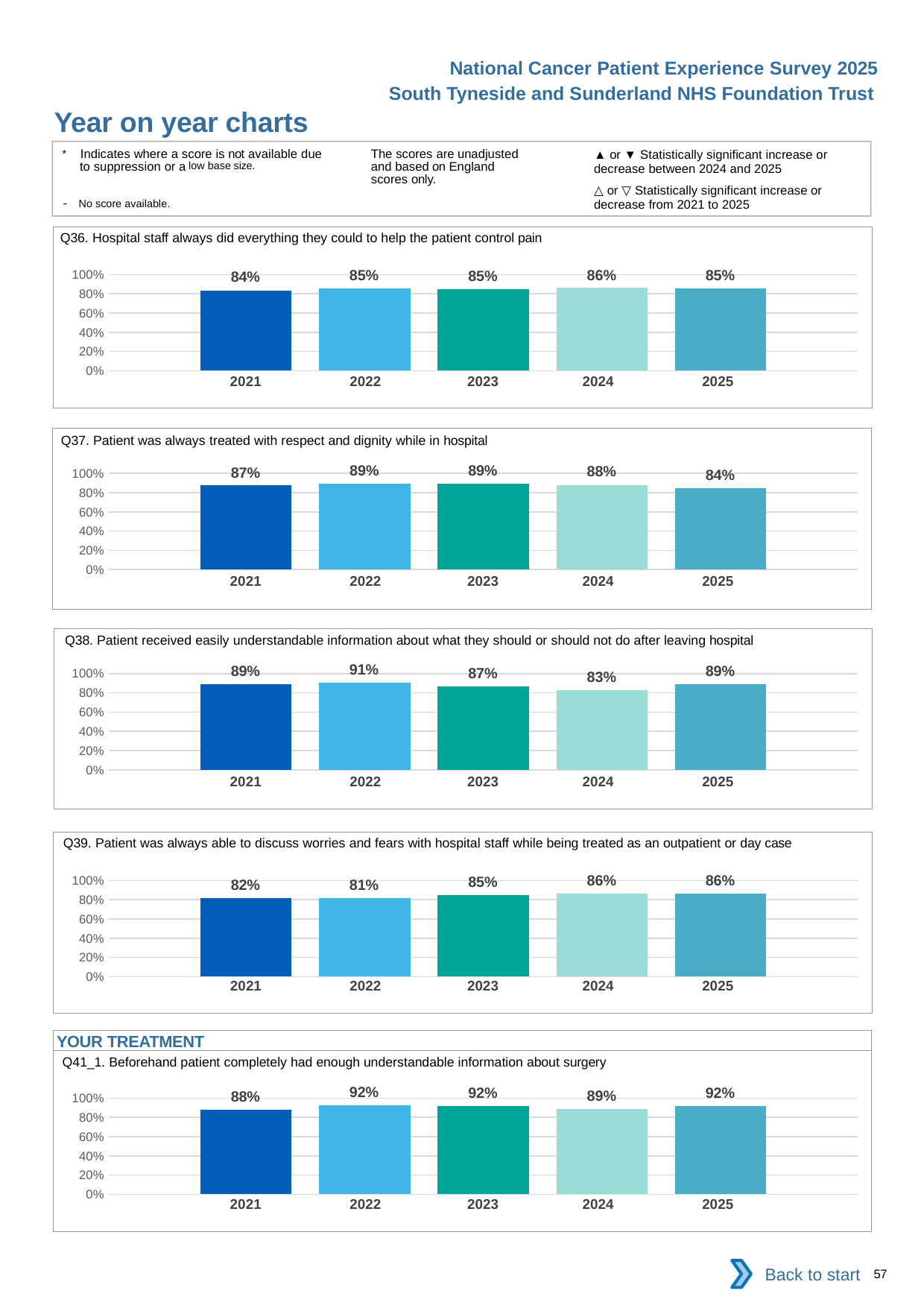

National Cancer Patient Experience Survey 2025
South Tyneside and Sunderland NHS Foundation Trust
Year on year charts (7)

The scores are unadjusted and based on England scores only.
*  Indicates where a score is not available due to suppression or a low base size.
- No score available.
▲ or ▼ Statistically significant increase or decrease between 2024 and 2025
△ or ▽ Statistically significant increase or decrease from 2021 to 2025
Q36. Hospital staff always did everything they could to help the patient control pain

### Chart

| Category | 2021 | 2022 | 2023 | 2024 | 2025 |
|---|---|---|---|---|---|
| Category 1 | 0.8361582 | 0.8537736 | 0.8510638 | 0.8600823 | 0.8537549 |
| 2021 | 2022 | 2023 | 2024 | 2025 |
| --- | --- | --- | --- | --- |
|  |  |  |  |  |
Q37. Patient was always treated with respect and dignity while in hospital

### Chart

| Category | 2021 | 2022 | 2023 | 2024 | 2025 |
|---|---|---|---|---|---|
| Category 1 | 0.8737374 | 0.8902954 | 0.8916968 | 0.8808664 | 0.8448276 |
| 2021 | 2022 | 2023 | 2024 | 2025 |
| --- | --- | --- | --- | --- |
|  |  |  |  |  |
Q38. Patient received easily understandable information about what they should or should not do after leaving hospital

### Chart

| Category | 2021 | 2022 | 2023 | 2024 | 2025 |
|---|---|---|---|---|---|
| Category 1 | 0.8894737 | 0.9051724 | 0.8681319 | 0.8267148 | 0.886121 |
| 2021 | 2022 | 2023 | 2024 | 2025 |
| --- | --- | --- | --- | --- |
|  |  |  |  |  |
Q39. Patient was always able to discuss worries and fears with hospital staff while being treated as an outpatient or day case

### Chart

| Category | 2021 | 2022 | 2023 | 2024 | 2025 |
|---|---|---|---|---|---|
| Category 1 | 0.8185654 | 0.814 | 0.8497791 | 0.8647643 | 0.8610764 |
| 2021 | 2022 | 2023 | 2024 | 2025 |
| --- | --- | --- | --- | --- |
|  |  |  |  |  |
YOUR TREATMENT
Q41_1. Beforehand patient completely had enough understandable information about surgery

### Chart

| Category | 2021 | 2022 | 2023 | 2024 | 2025 |
|---|---|---|---|---|---|
| Category 1 | 0.8807693 | 0.923588 | 0.9188312 | 0.8874598 | 0.9150943 |
| 2021 | 2022 | 2023 | 2024 | 2025 |
| --- | --- | --- | --- | --- |
|  |  |  |  |  |
Back to start

57